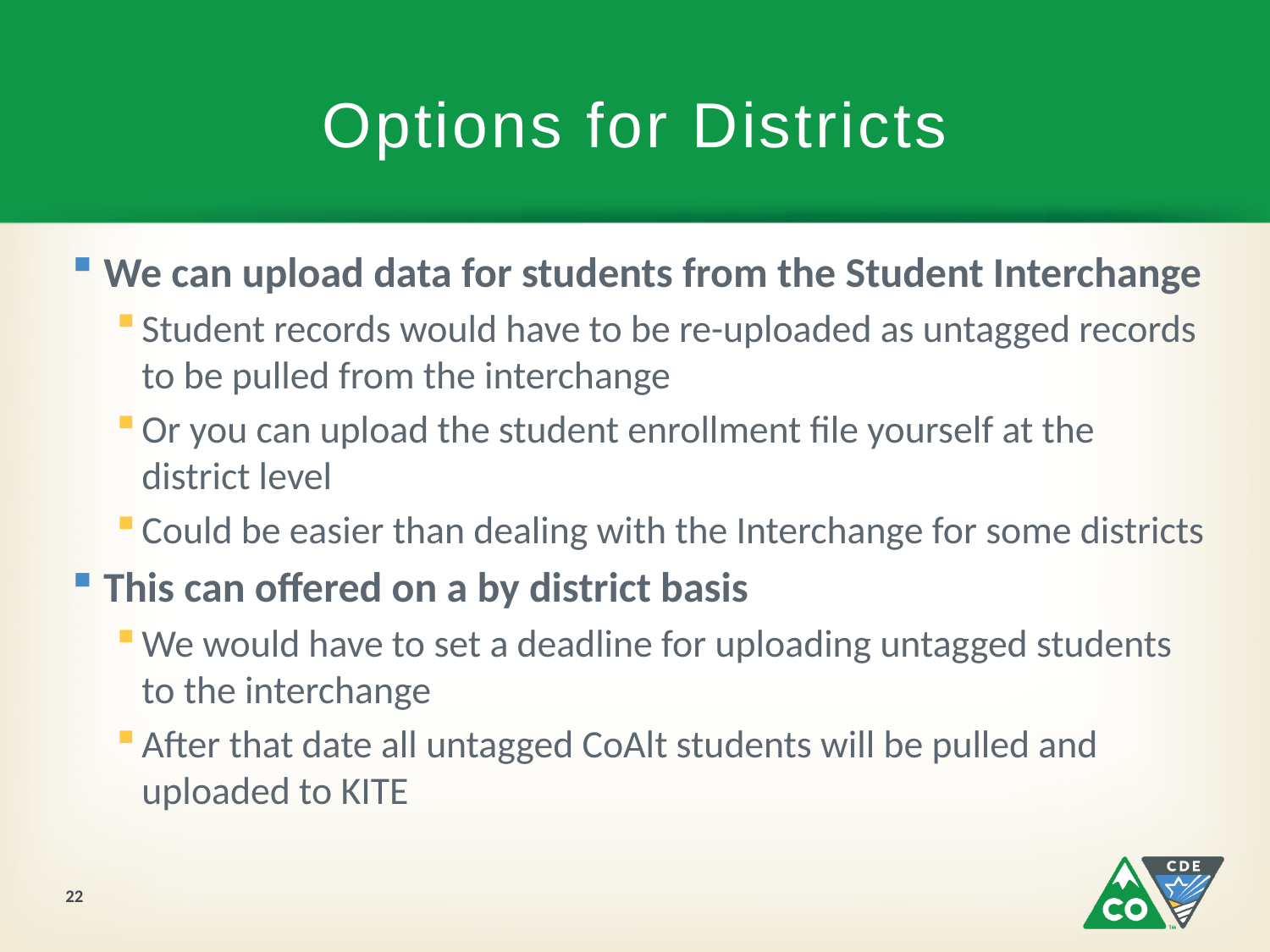

# Options for Districts
We can upload data for students from the Student Interchange
Student records would have to be re-uploaded as untagged records to be pulled from the interchange
Or you can upload the student enrollment file yourself at the district level
Could be easier than dealing with the Interchange for some districts
This can offered on a by district basis
We would have to set a deadline for uploading untagged students to the interchange
After that date all untagged CoAlt students will be pulled and uploaded to KITE

22